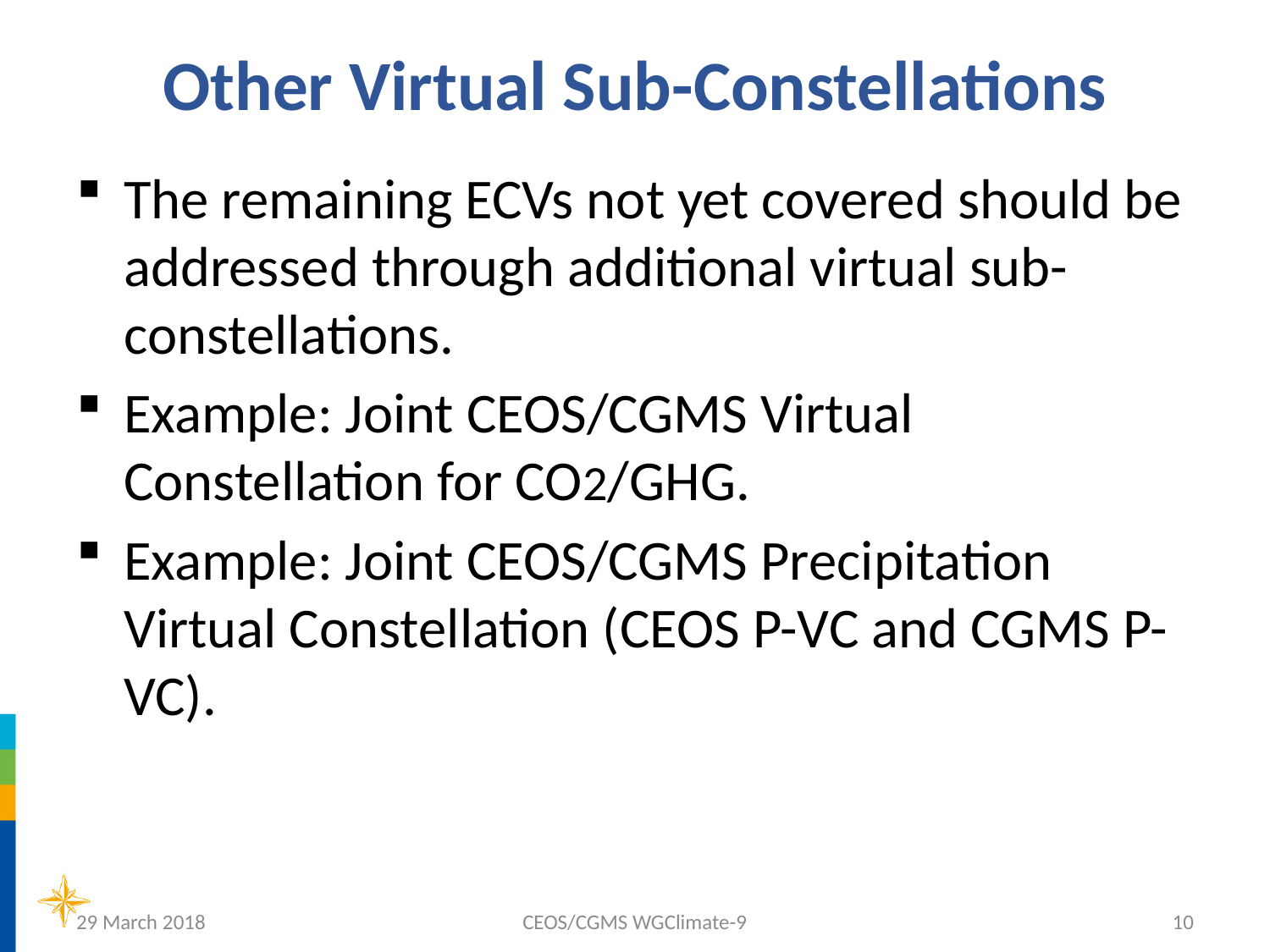

# Other Virtual Sub-Constellations
The remaining ECVs not yet covered should be addressed through additional virtual sub-constellations.
Example: Joint CEOS/CGMS Virtual Constellation for CO2/GHG.
Example: Joint CEOS/CGMS Precipitation Virtual Constellation (CEOS P-VC and CGMS P-VC).

29 March 2018
CEOS/CGMS WGClimate-9
10